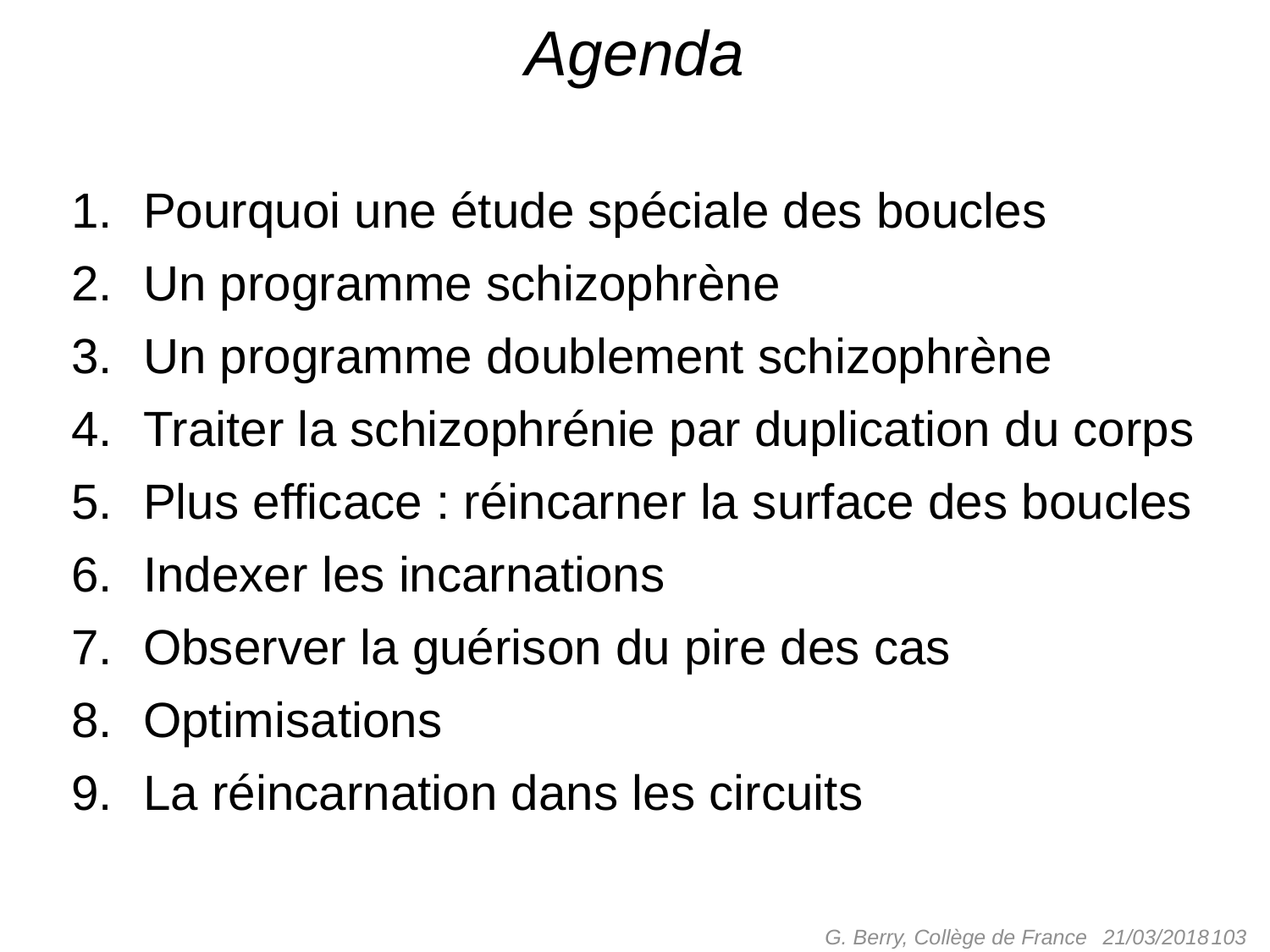

# Agenda
Pourquoi une étude spéciale des boucles
Un programme schizophrène
Un programme doublement schizophrène
Traiter la schizophrénie par duplication du corps
Plus efficace : réincarner la surface des boucles
Indexer les incarnations
Observer la guérison du pire des cas
Optimisations
La réincarnation dans les circuits

G. Berry, Collège de France
 103
21/03/2018